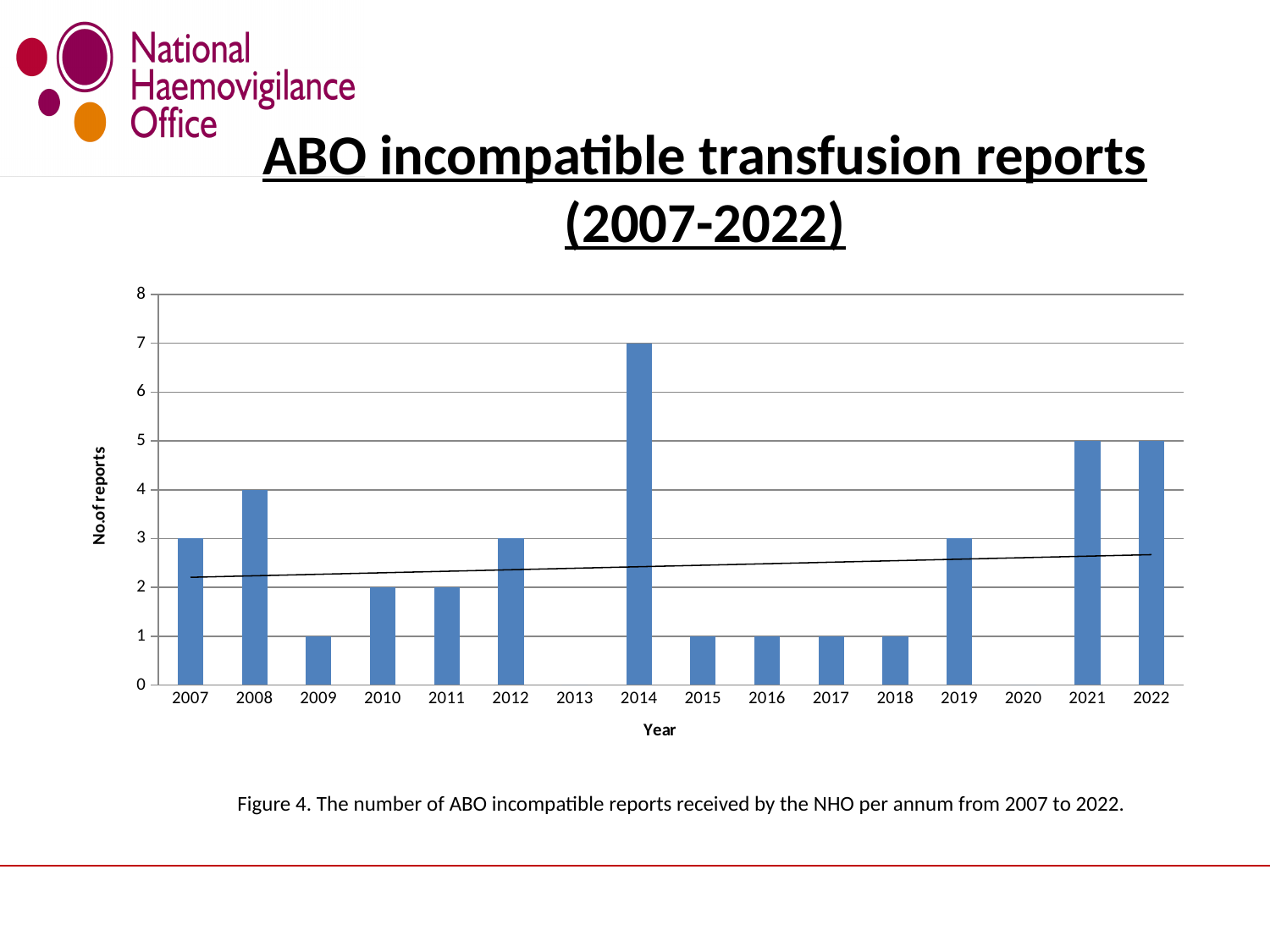

# ABO incompatible transfusion reports (2007-2022)

### Chart

| Category |  |
|---|---|
| 2007 | 3.0 |
| 2008 | 4.0 |
| 2009 | 1.0 |
| 2010 | 2.0 |
| 2011 | 2.0 |
| 2012 | 3.0 |
| 2013 | 0.0 |
| 2014 | 7.0 |
| 2015 | 1.0 |
| 2016 | 1.0 |
| 2017 | 1.0 |
| 2018 | 1.0 |
| 2019 | 3.0 |
| 2020 | 0.0 |
| 2021 | 5.0 |
| 2022 | 5.0 |
Figure 4. The number of ABO incompatible reports received by the NHO per annum from 2007 to 2022.